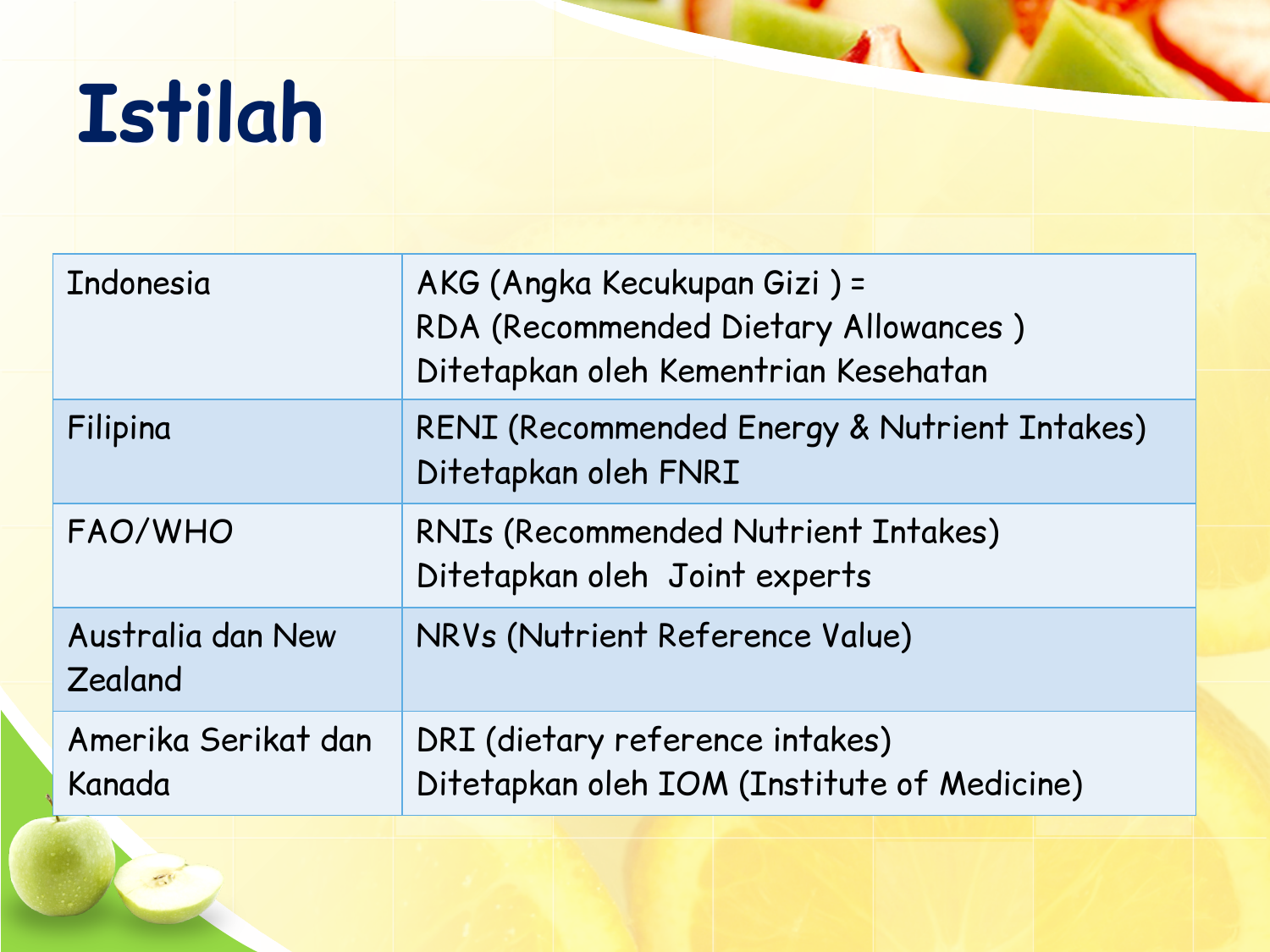

# Istilah
| Indonesia | AKG (Angka Kecukupan Gizi ) = RDA (Recommended Dietary Allowances ) Ditetapkan oleh Kementrian Kesehatan |
| --- | --- |
| Filipina | RENI (Recommended Energy & Nutrient Intakes) Ditetapkan oleh FNRI |
| FAO/WHO | RNIs (Recommended Nutrient Intakes) Ditetapkan oleh Joint experts |
| Australia dan New Zealand | NRVs (Nutrient Reference Value) |
| Amerika Serikat dan Kanada | DRI (dietary reference intakes) Ditetapkan oleh IOM (Institute of Medicine) |